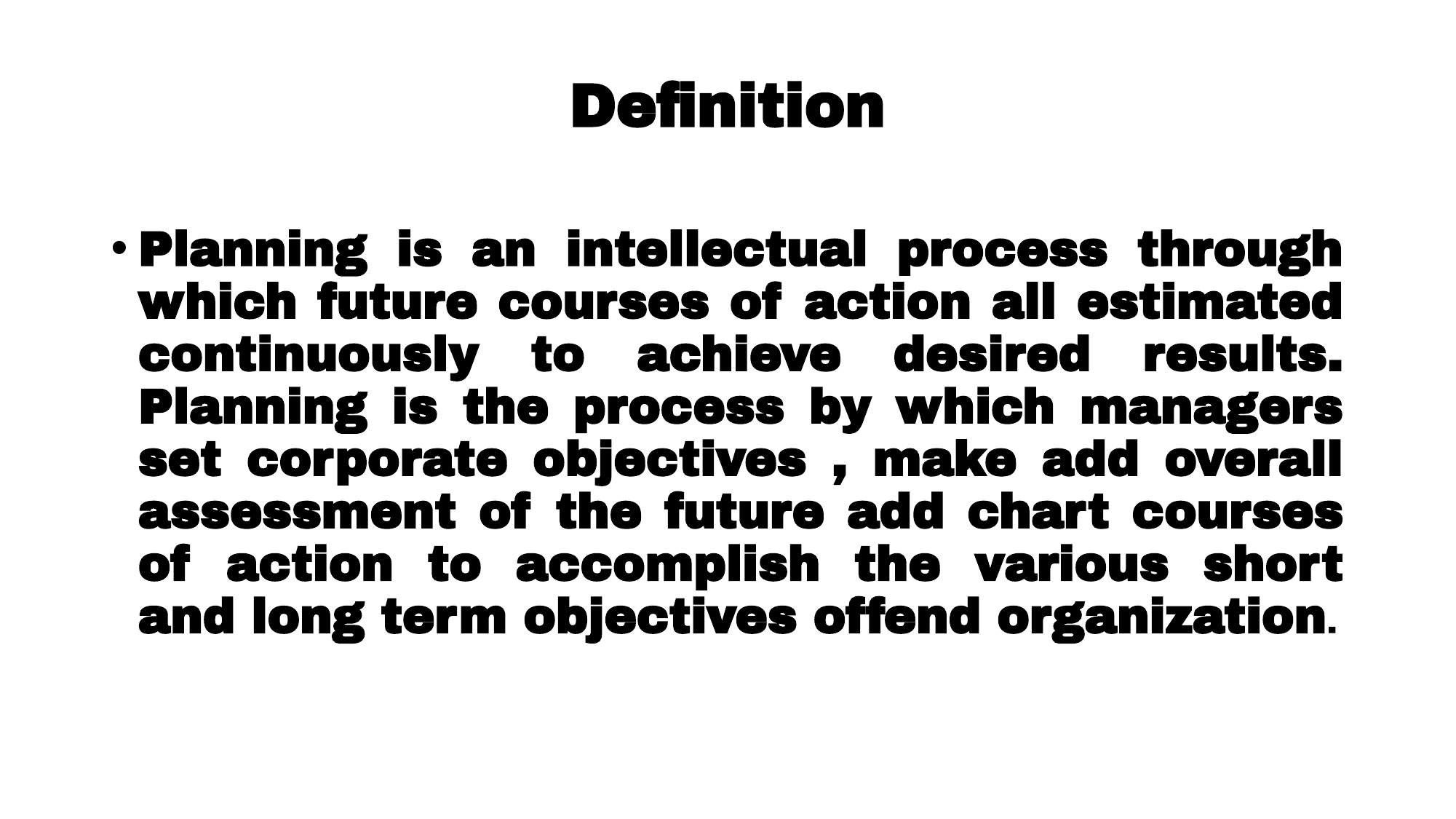

# Definition
Planning is an intellectual process through which future courses of action all estimated continuously to achieve desired results. Planning is the process by which managers set corporate objectives , make add overall assessment of the future add chart courses of action to accomplish the various short and long term objectives offend organization.